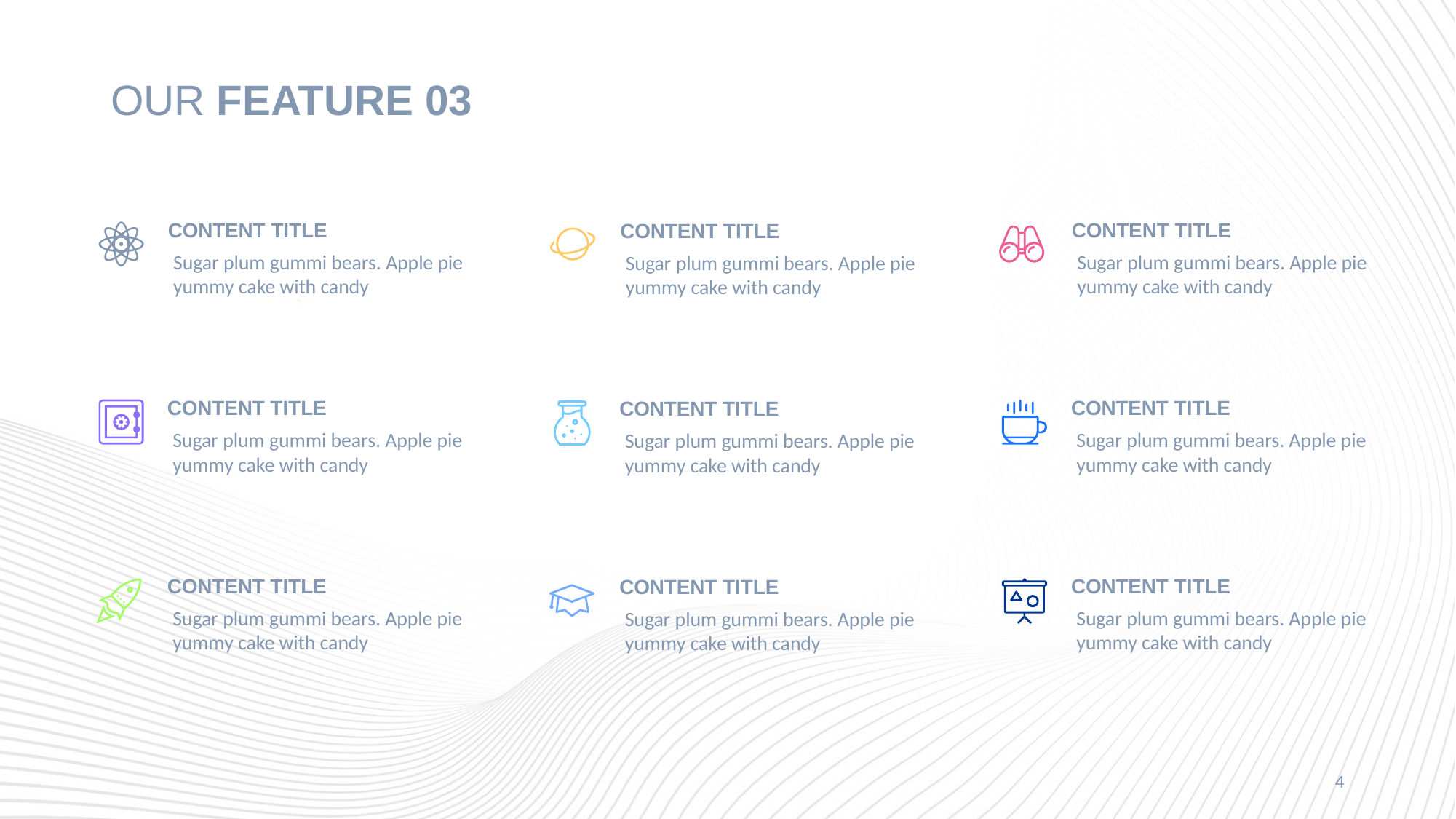

# OUR FEATURE 03
CONTENT TITLE

Sugar plum gummi bears. Apple pie yummy cake with candy
CONTENT TITLE

Sugar plum gummi bears. Apple pie yummy cake with candy
CONTENT TITLE

Sugar plum gummi bears. Apple pie yummy cake with candy
CONTENT TITLE

Sugar plum gummi bears. Apple pie yummy cake with candy
CONTENT TITLE

Sugar plum gummi bears. Apple pie yummy cake with candy
CONTENT TITLE

Sugar plum gummi bears. Apple pie yummy cake with candy
CONTENT TITLE

Sugar plum gummi bears. Apple pie yummy cake with candy
CONTENT TITLE

Sugar plum gummi bears. Apple pie yummy cake with candy
CONTENT TITLE

Sugar plum gummi bears. Apple pie yummy cake with candy
4